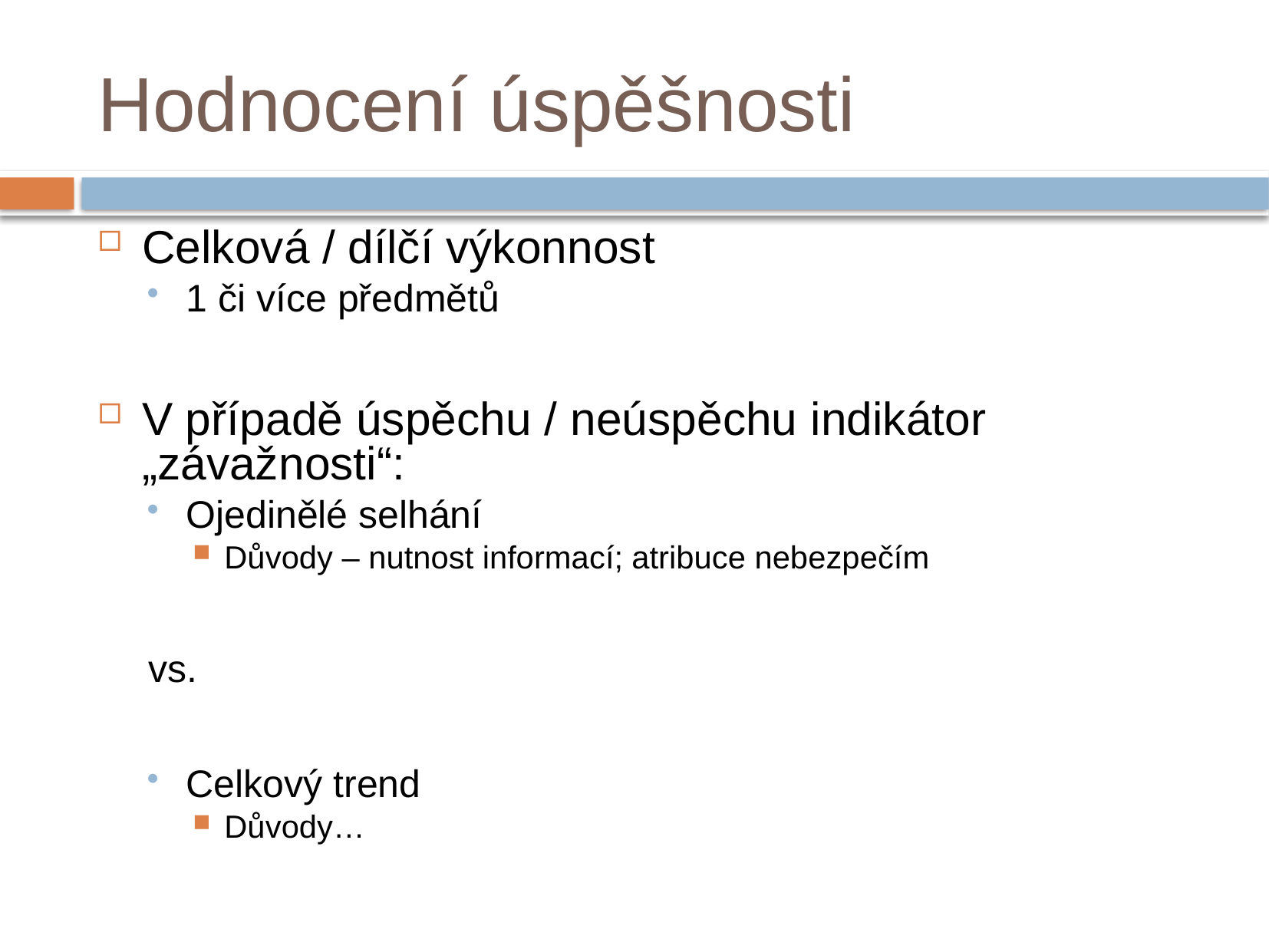

# Hodnocení úspěšnosti
Celková / dílčí výkonnost
1 či více předmětů

V případě úspěchu / neúspěchu indikátor „závažnosti“:
Ojedinělé selhání
Důvody – nutnost informací; atribuce nebezpečím

vs.

Celkový trend
Důvody…